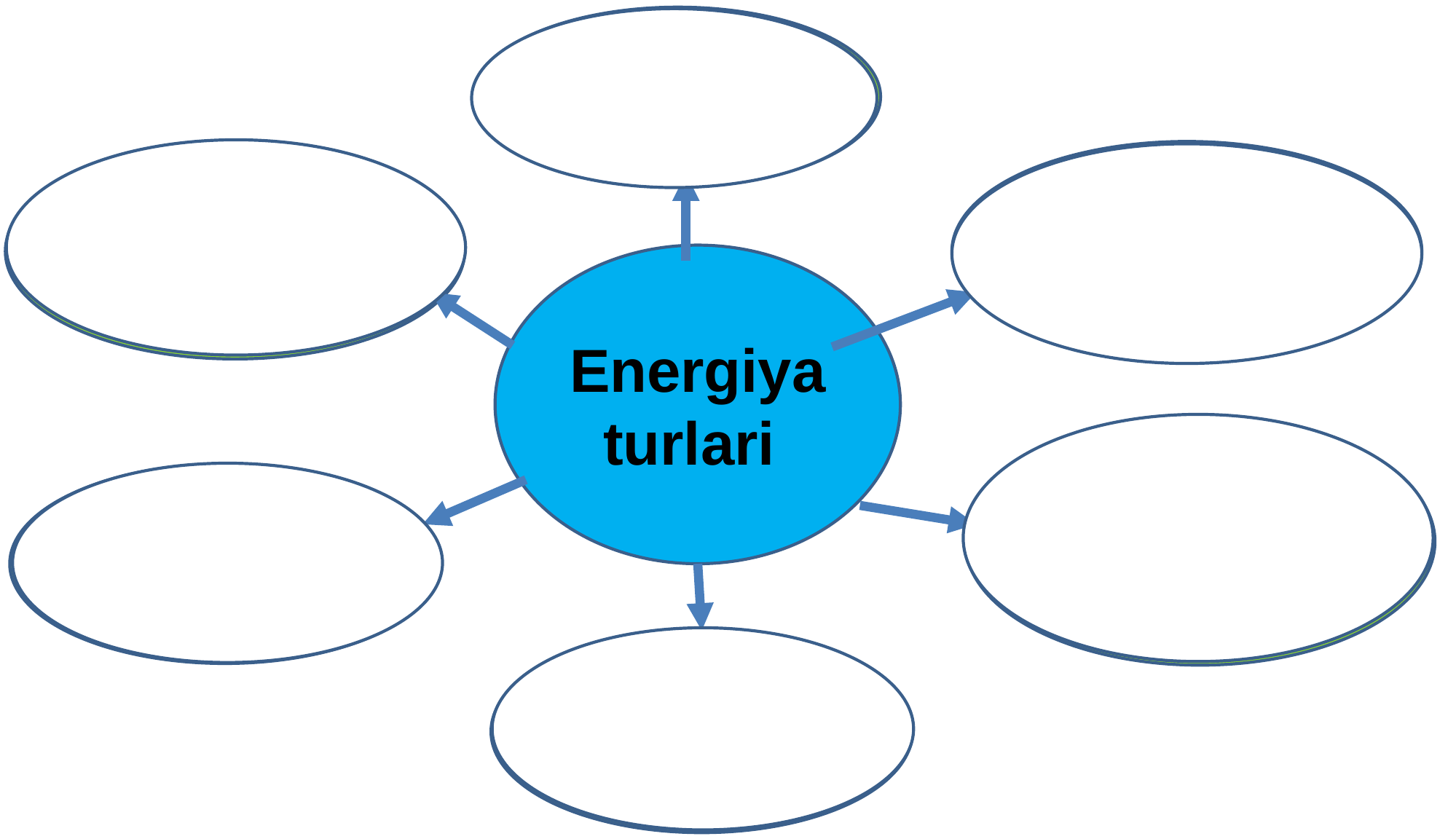

Mexanik energiya

Yorug‘lik energiyasi
Kimyoviy energiya

Energiya turlari

Issiqlik energiyasi

Yadroviy energiya

Elektr energiya